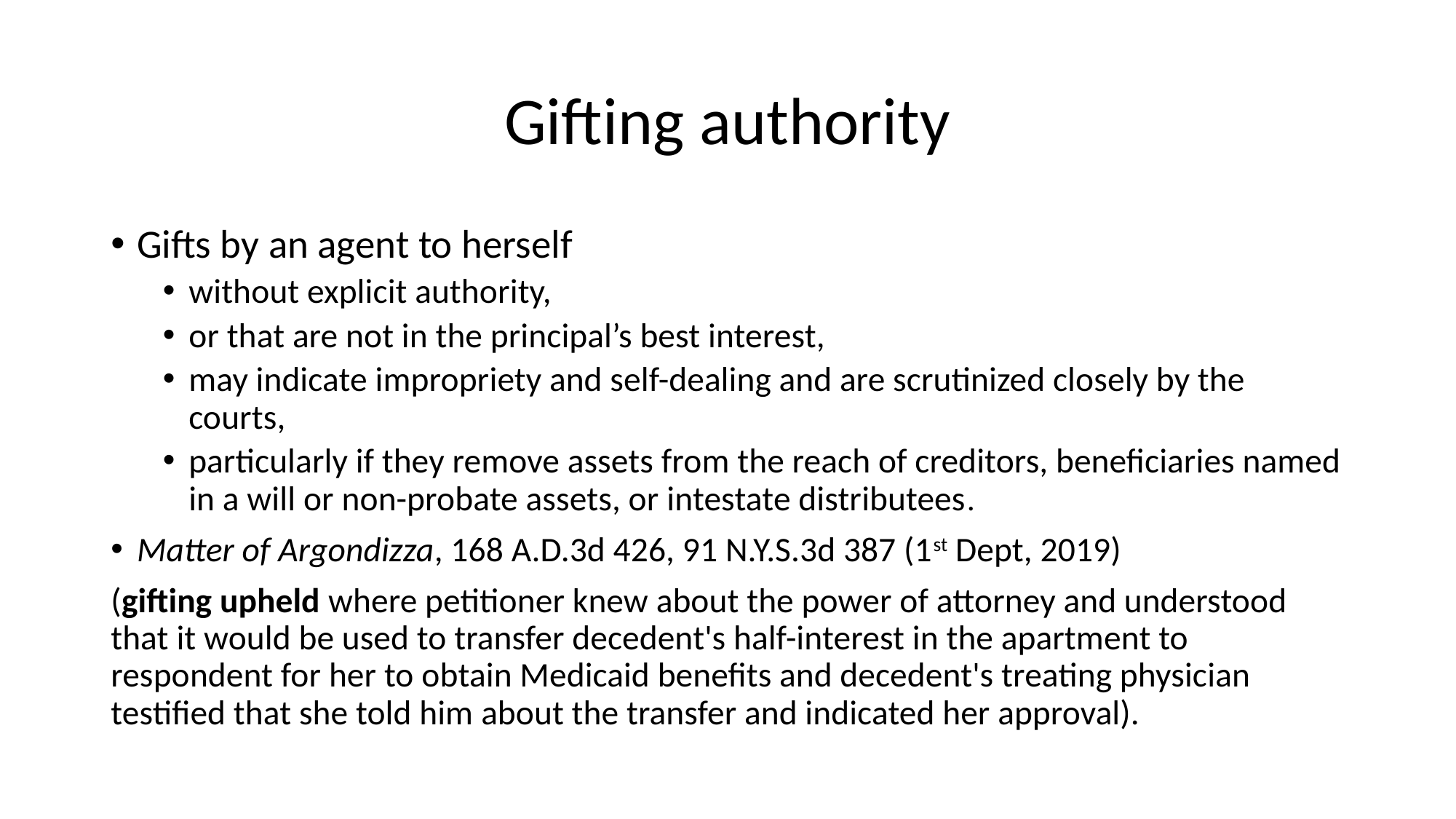

# Gifting authority
Gifts by an agent to herself
without explicit authority,
or that are not in the principal’s best interest,
may indicate impropriety and self-dealing and are scrutinized closely by the courts,
particularly if they remove assets from the reach of creditors, beneficiaries named in a will or non-probate assets, or intestate distributees.
Matter of Argondizza, 168 A.D.3d 426, 91 N.Y.S.3d 387 (1st Dept, 2019)
(gifting upheld where petitioner knew about the power of attorney and understood that it would be used to transfer decedent's half-interest in the apartment to respondent for her to obtain Medicaid benefits and decedent's treating physician testified that she told him about the transfer and indicated her approval).